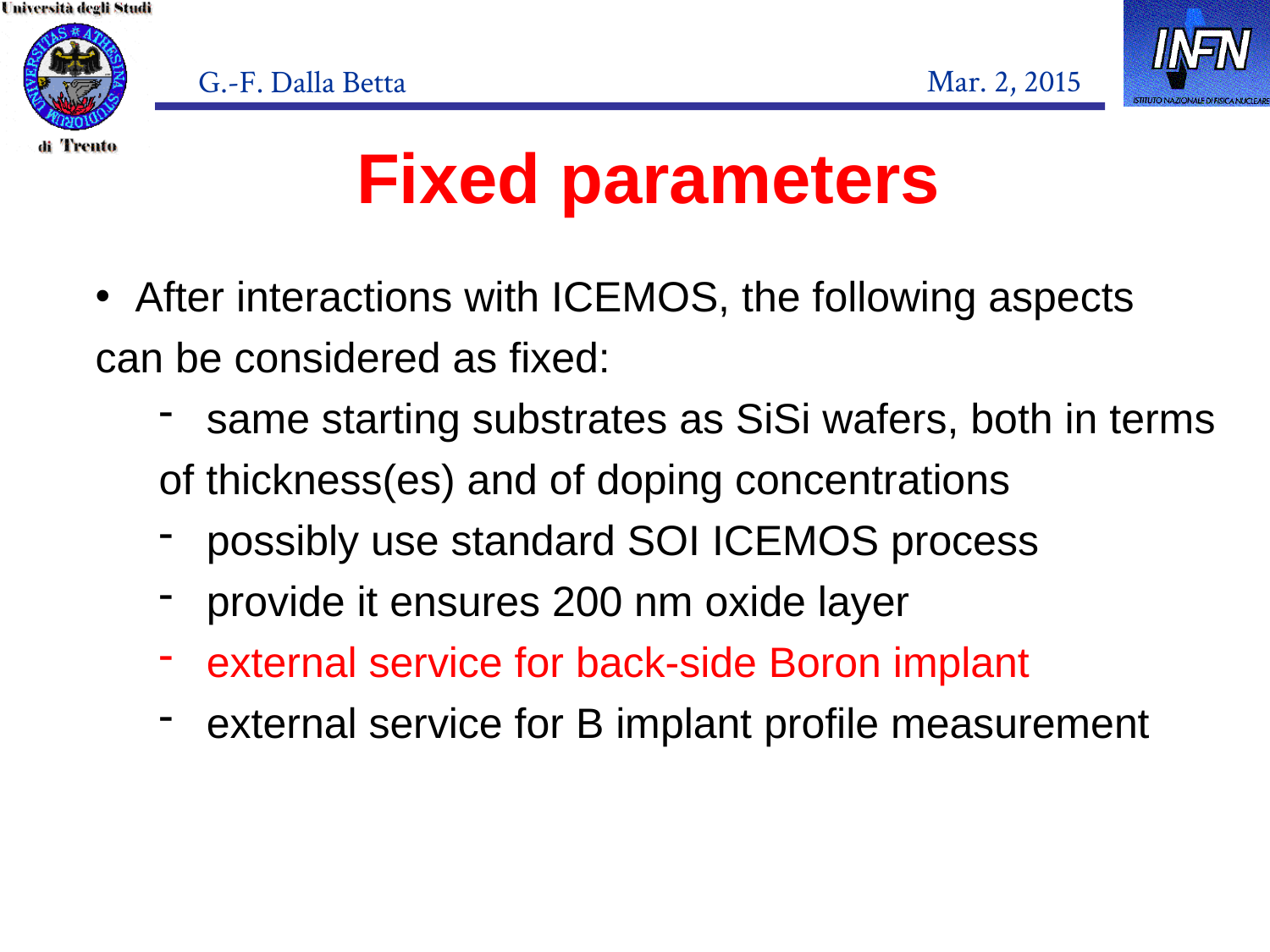

Fixed parameters
After interactions with ICEMOS, the following aspects
can be considered as fixed:
same starting substrates as SiSi wafers, both in terms
of thickness(es) and of doping concentrations
possibly use standard SOI ICEMOS process
provide it ensures 200 nm oxide layer
external service for back-side Boron implant
external service for B implant profile measurement